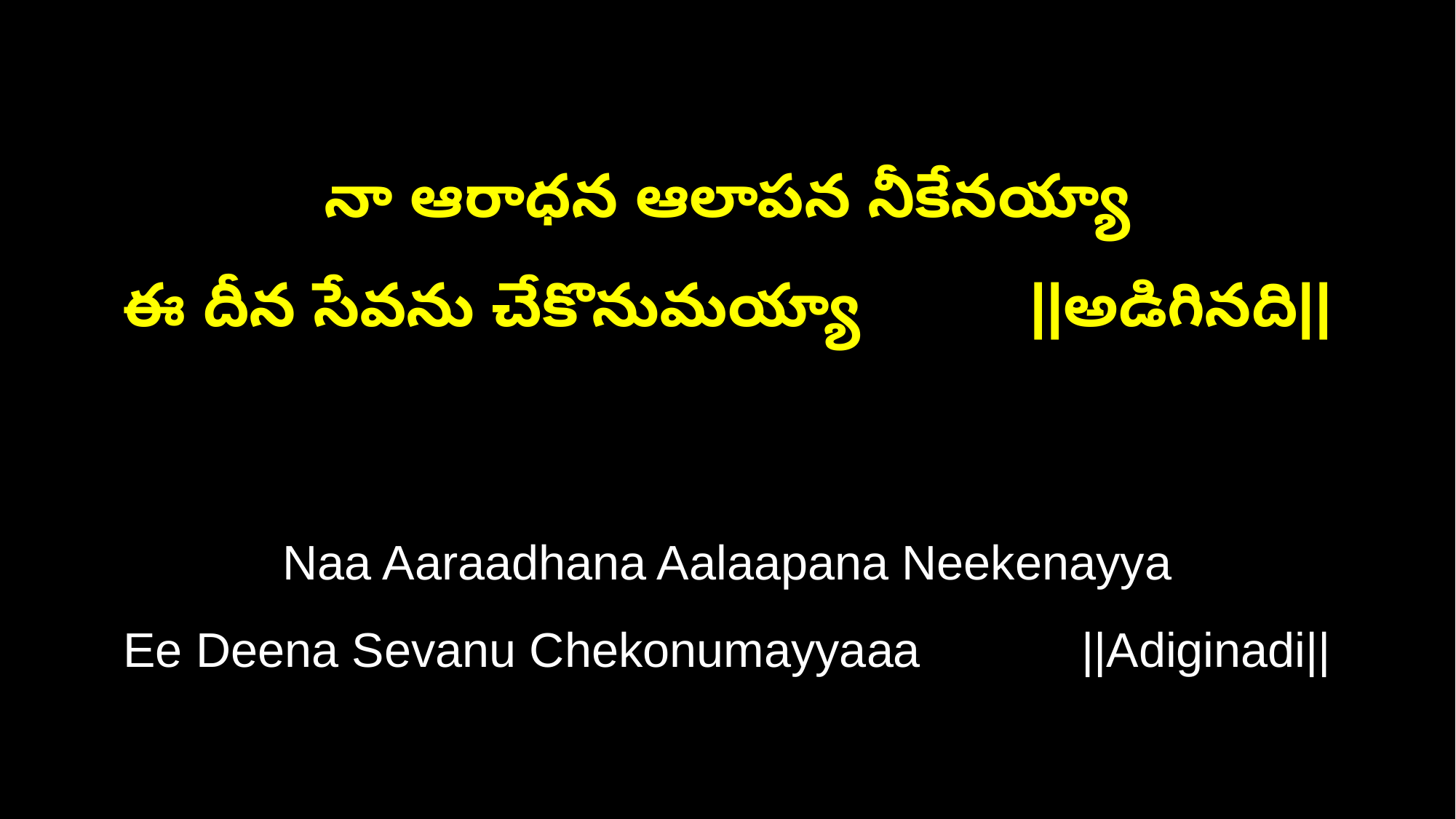

నా ఆరాధన ఆలాపన నీకేనయ్యా
ఈ దీన సేవను చేకొనుమయ్యా          ||అడిగినది||
Naa Aaraadhana Aalaapana Neekenayya
Ee Deena Sevanu Chekonumayyaaa            ||Adiginadi||